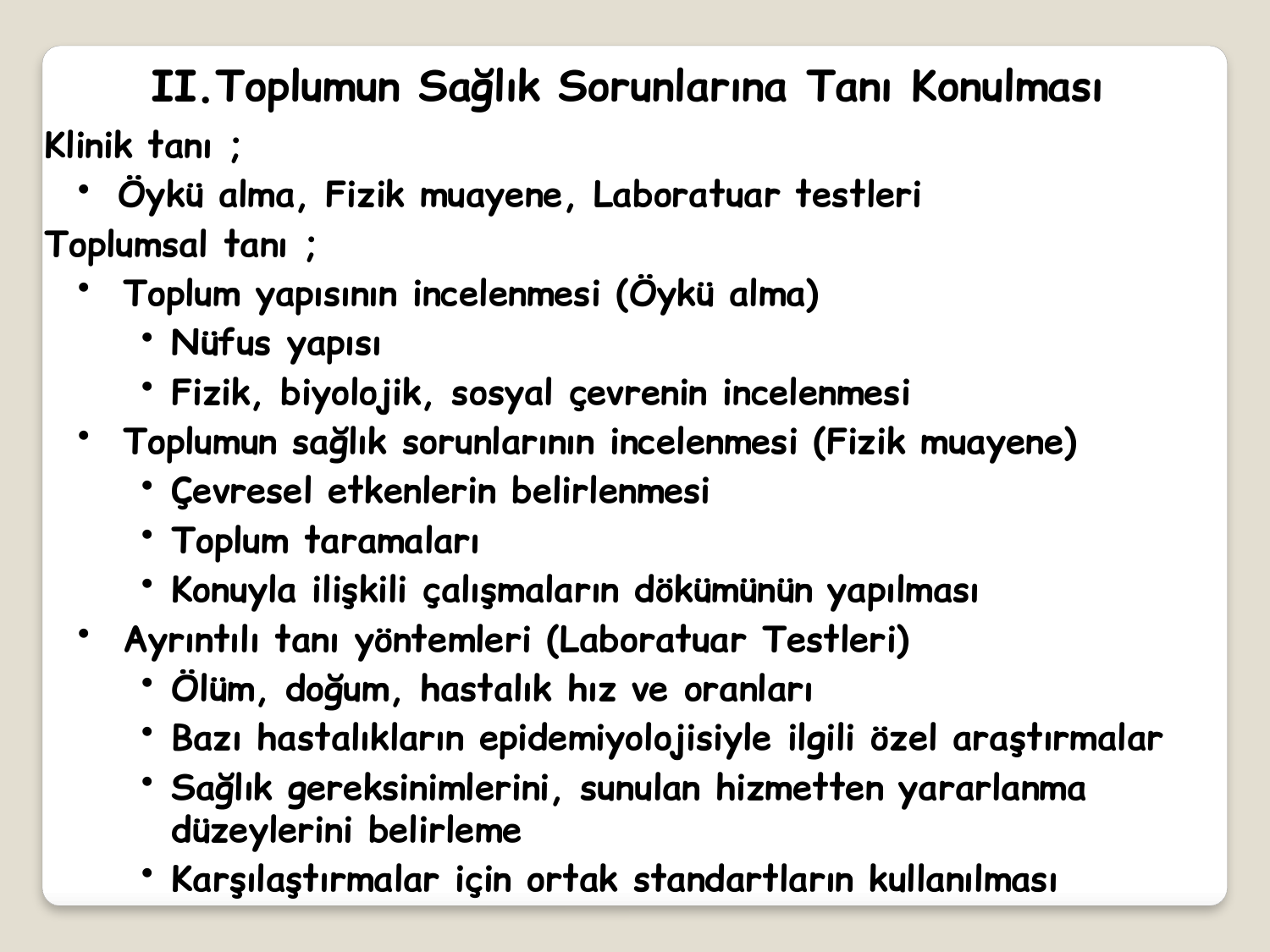

II.Toplumun Sağlık Sorunlarına Tanı Konulması
Klinik tanı ;
 Öykü alma, Fizik muayene, Laboratuar testleri
Toplumsal tanı ;
 Toplum yapısının incelenmesi (Öykü alma)
Nüfus yapısı
Fizik, biyolojik, sosyal çevrenin incelenmesi
 Toplumun sağlık sorunlarının incelenmesi (Fizik muayene)
Çevresel etkenlerin belirlenmesi
Toplum taramaları
Konuyla ilişkili çalışmaların dökümünün yapılması
 Ayrıntılı tanı yöntemleri (Laboratuar Testleri)
Ölüm, doğum, hastalık hız ve oranları
Bazı hastalıkların epidemiyolojisiyle ilgili özel araştırmalar
Sağlık gereksinimlerini, sunulan hizmetten yararlanma düzeylerini belirleme
Karşılaştırmalar için ortak standartların kullanılması